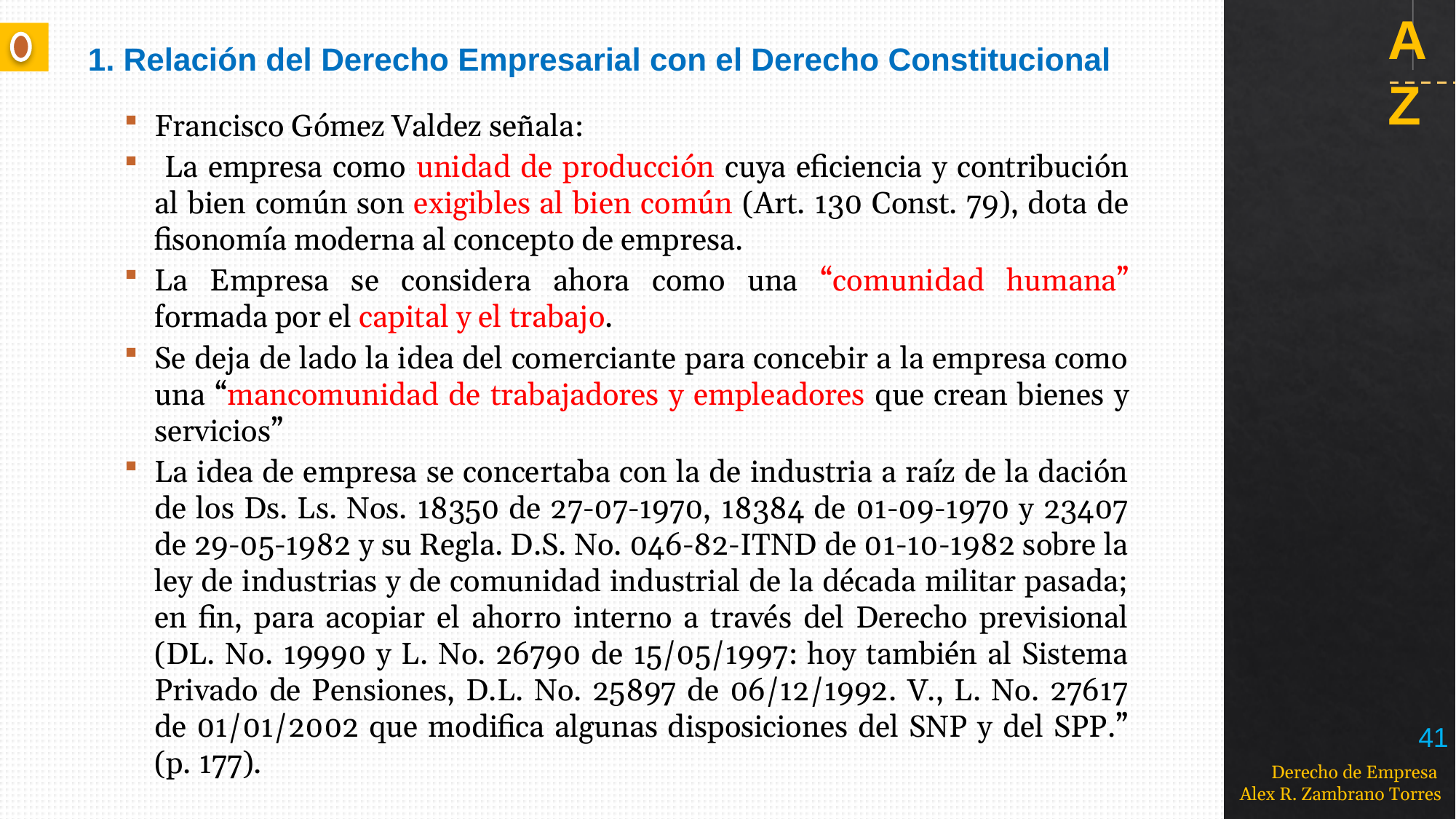

# 1. Relación del Derecho Empresarial con el Derecho Constitucional

Francisco Gómez Valdez señala:
 La empresa como unidad de producción cuya eficiencia y contribución al bien común son exigibles al bien común (Art. 130 Const. 79), dota de fisonomía moderna al concepto de empresa.
La Empresa se considera ahora como una “comunidad humana” formada por el capital y el trabajo.
Se deja de lado la idea del comerciante para concebir a la empresa como una “mancomunidad de trabajadores y empleadores que crean bienes y servicios”
La idea de empresa se concertaba con la de industria a raíz de la dación de los Ds. Ls. Nos. 18350 de 27-07-1970, 18384 de 01-09-1970 y 23407 de 29-05-1982 y su Regla. D.S. No. 046-82-ITND de 01-10-1982 sobre la ley de industrias y de comunidad industrial de la década militar pasada; en fin, para acopiar el ahorro interno a través del Derecho previsional (DL. No. 19990 y L. No. 26790 de 15/05/1997: hoy también al Sistema Privado de Pensiones, D.L. No. 25897 de 06/12/1992. V., L. No. 27617 de 01/01/2002 que modifica algunas disposiciones del SNP y del SPP.” (p. 177).
41